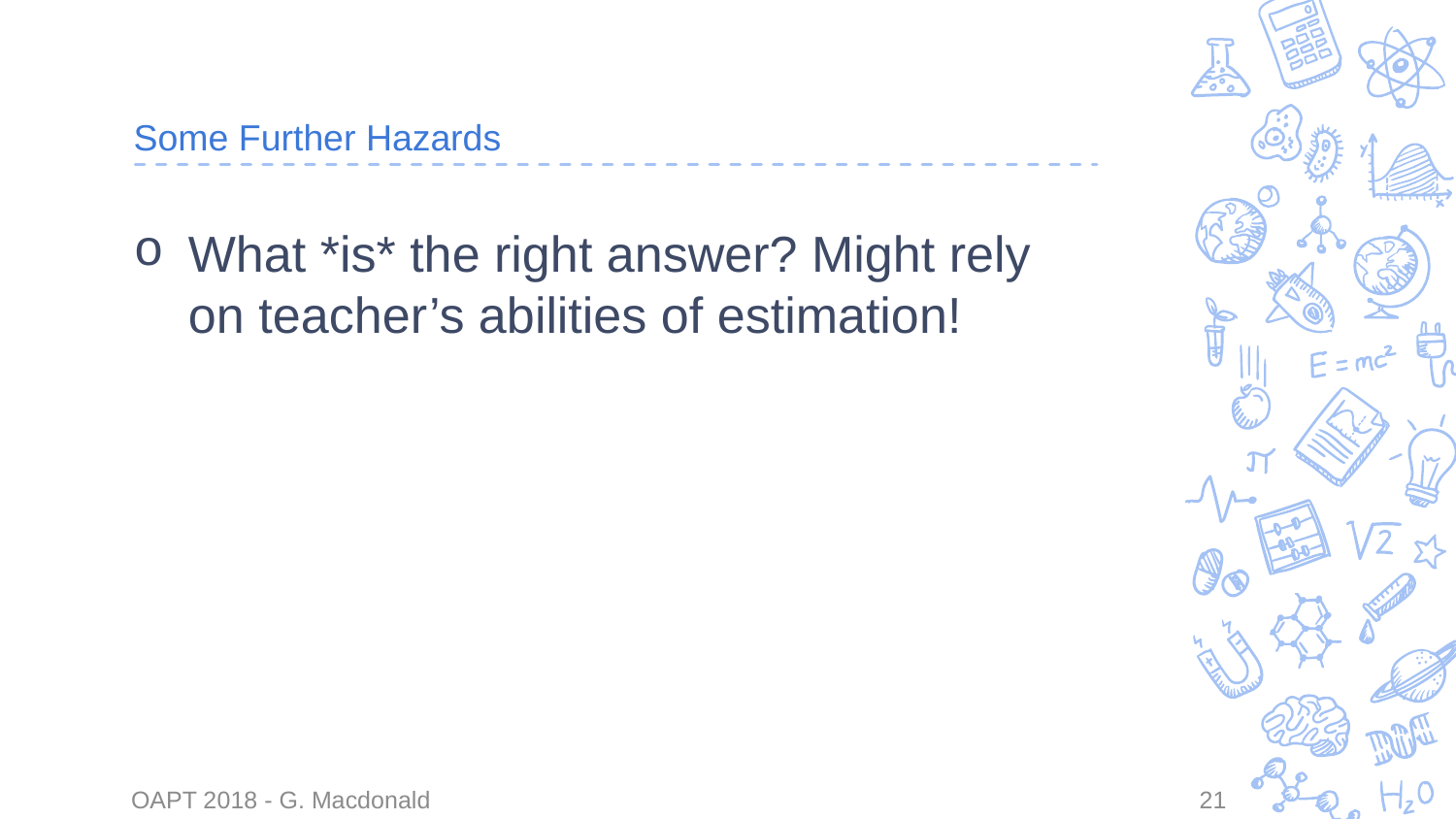

# Some Further Hazards
What *is* the right answer? Might rely on teacher’s abilities of estimation!
21
OAPT 2018 - G. Macdonald